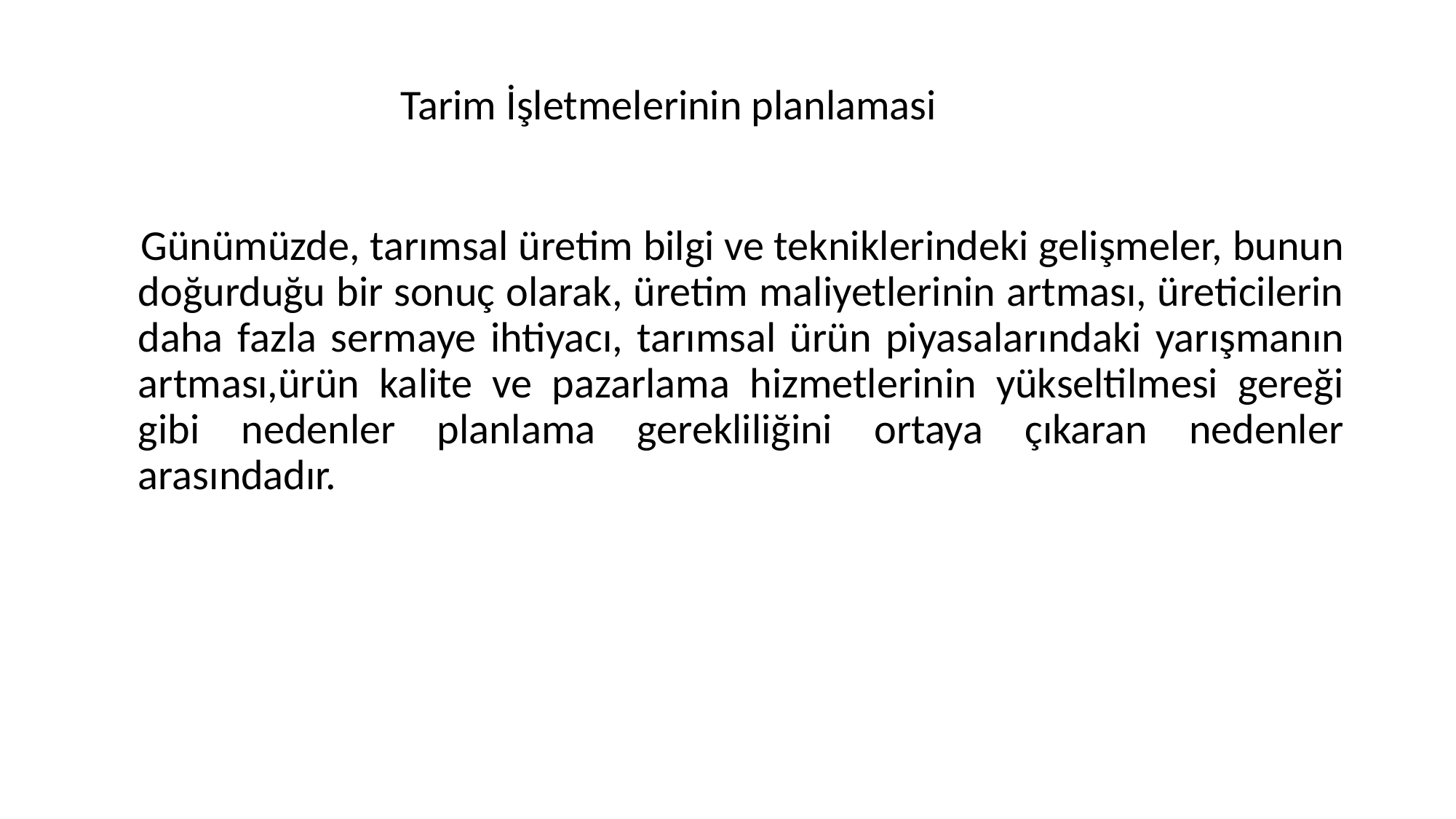

# Tarim İşletmelerinin planlamasi
   Günümüzde, tarımsal üretim bilgi ve tekniklerindeki gelişmeler, bunun doğurduğu bir sonuç olarak, üretim maliyetlerinin artması, üreticilerin daha fazla sermaye ihtiyacı, tarımsal ürün piyasalarındaki yarışmanın artması,ürün kalite ve pazarlama hizmetlerinin yükseltilmesi gereği gibi nedenler planlama gerekliliğini ortaya çıkaran nedenler arasındadır.